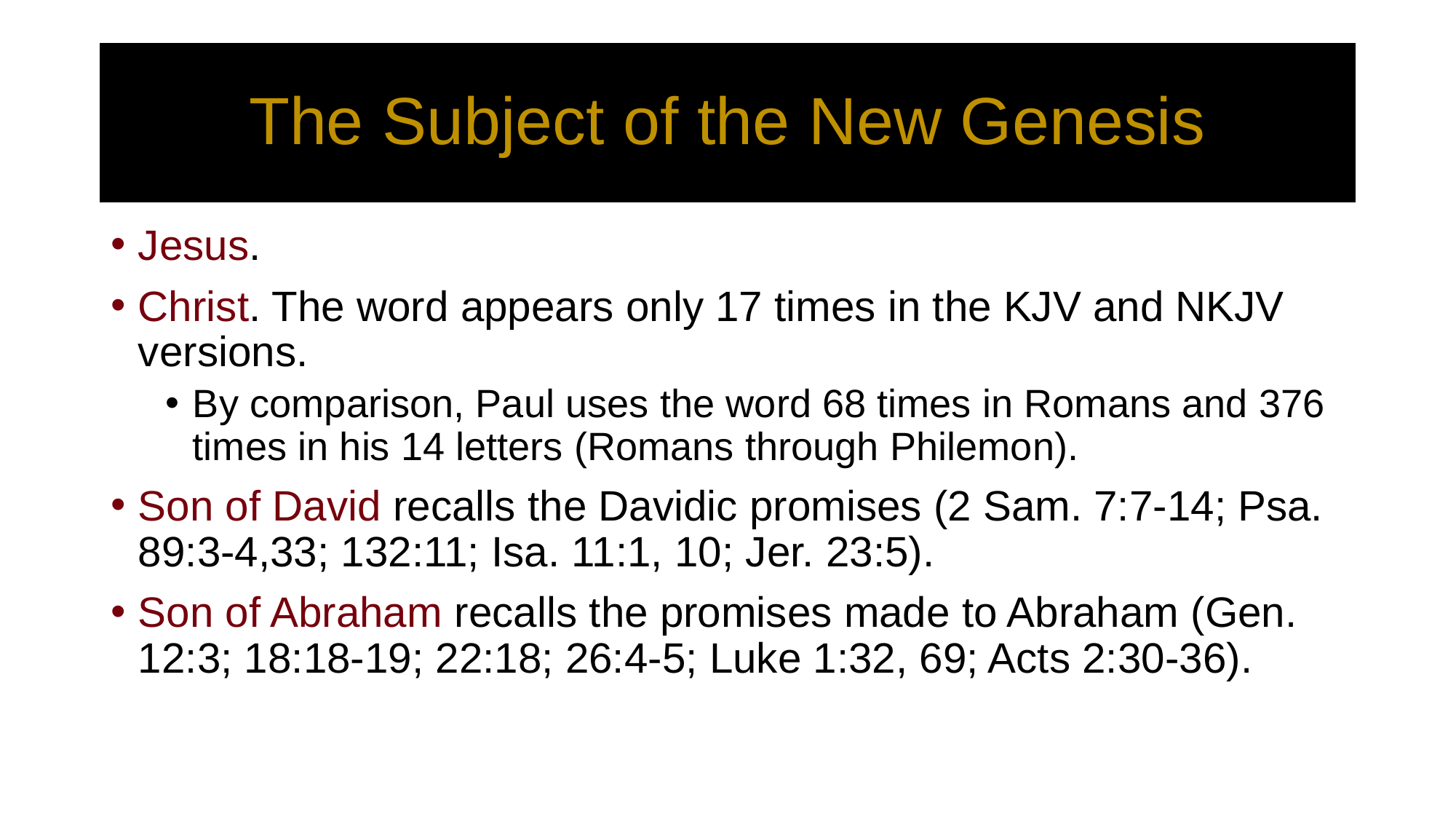

# The Subject of the New Genesis
Jesus.
Christ. The word appears only 17 times in the KJV and NKJV versions.
By comparison, Paul uses the word 68 times in Romans and 376 times in his 14 letters (Romans through Philemon).
Son of David recalls the Davidic promises (2 Sam. 7:7-14; Psa. 89:3-4,33; 132:11; Isa. 11:1, 10; Jer. 23:5).
Son of Abraham recalls the promises made to Abraham (Gen. 12:3; 18:18-19; 22:18; 26:4-5; Luke 1:32, 69; Acts 2:30-36).